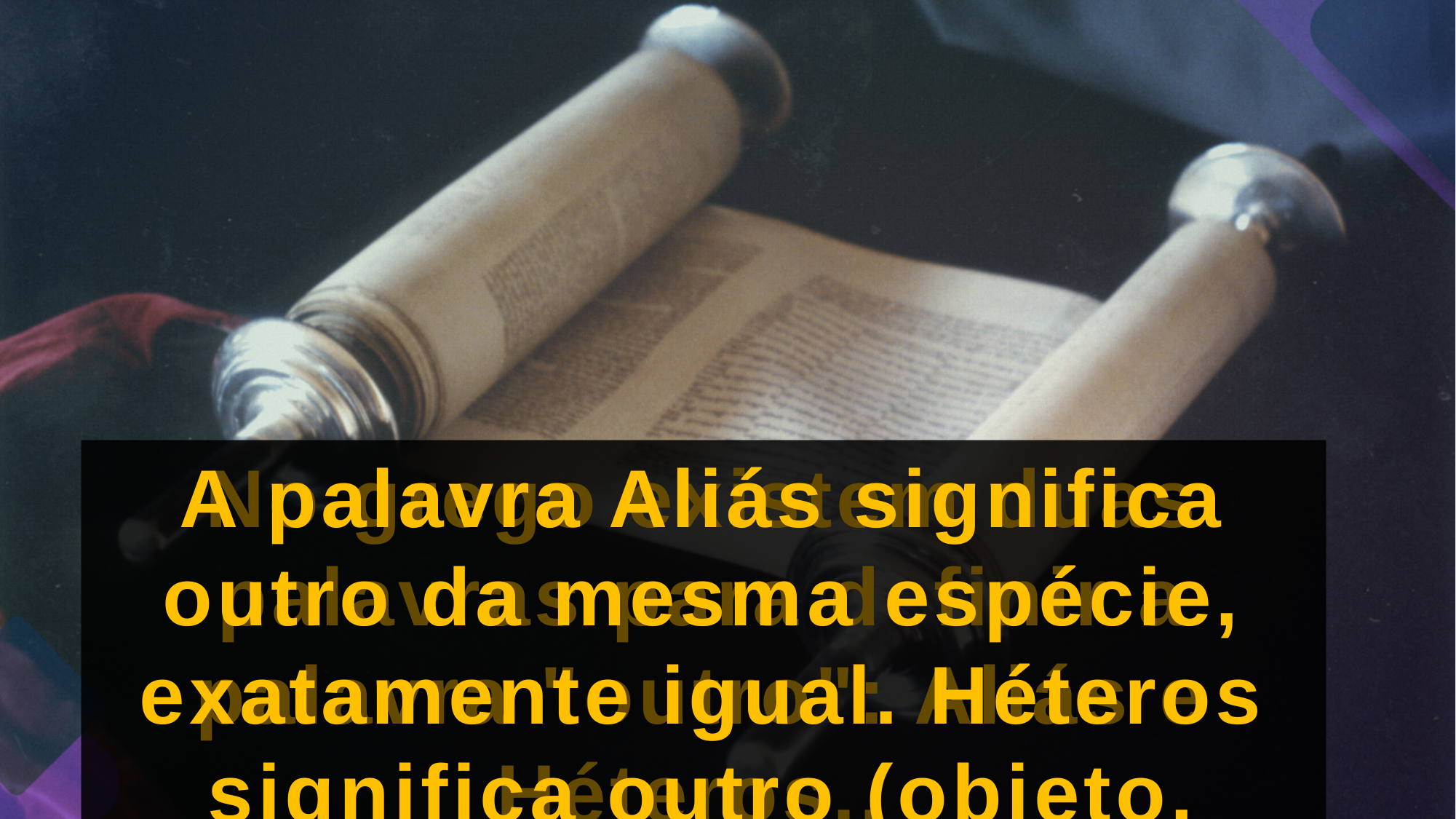

A palavra Aliás significa outro da mesma espécie, exatamente igual. Héteros significa outro (objeto, pessoa), mas não precisamente igual.
No grego existem duas palavras para definir a palavra "outro": Aliás e Héteros..